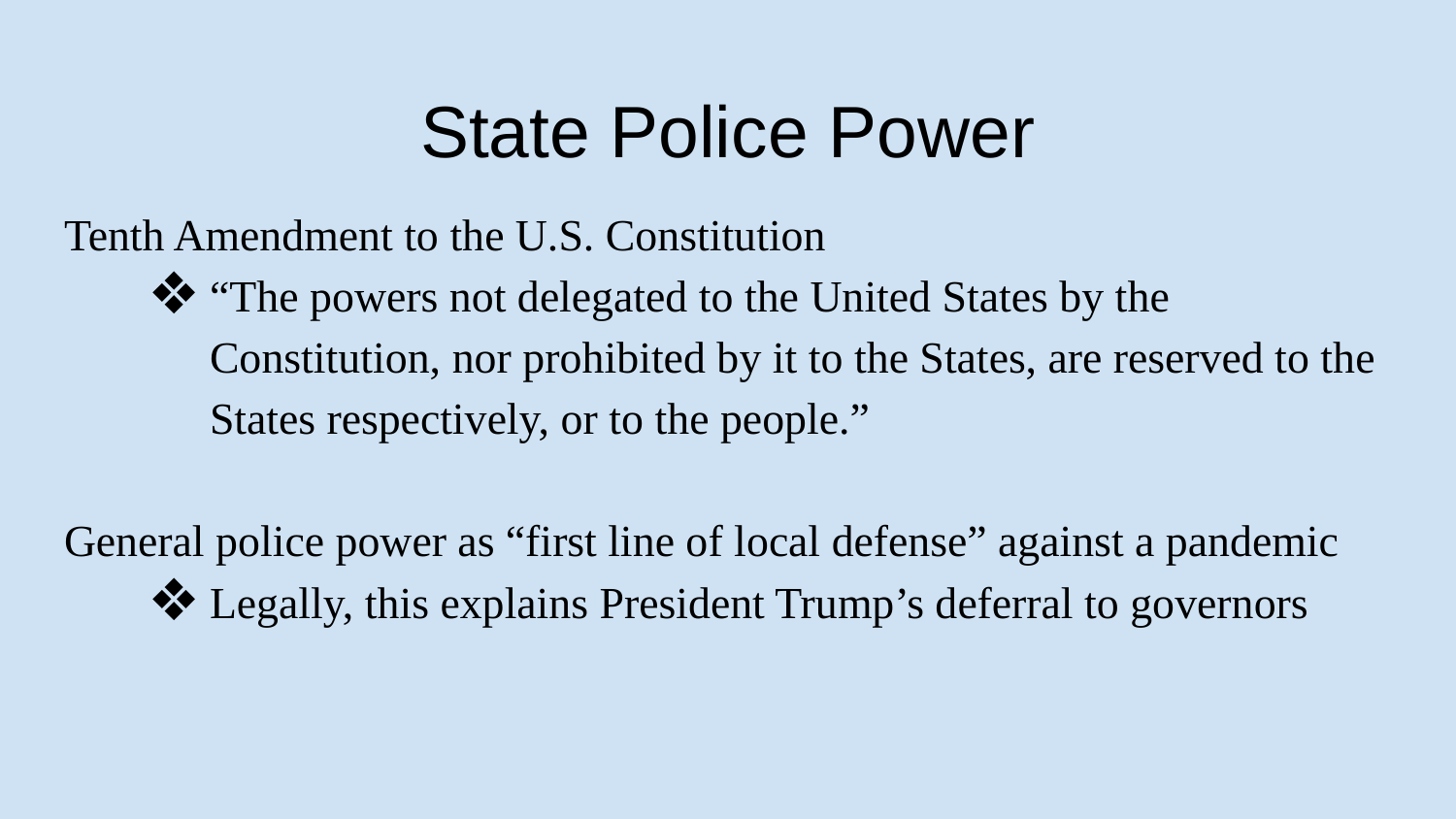

# State Police Power

Tenth Amendment to the U.S. Constitution
“The powers not delegated to the United States by the Constitution, nor prohibited by it to the States, are reserved to the States respectively, or to the people.”

General police power as “first line of local defense” against a pandemic
Legally, this explains President Trump’s deferral to governors